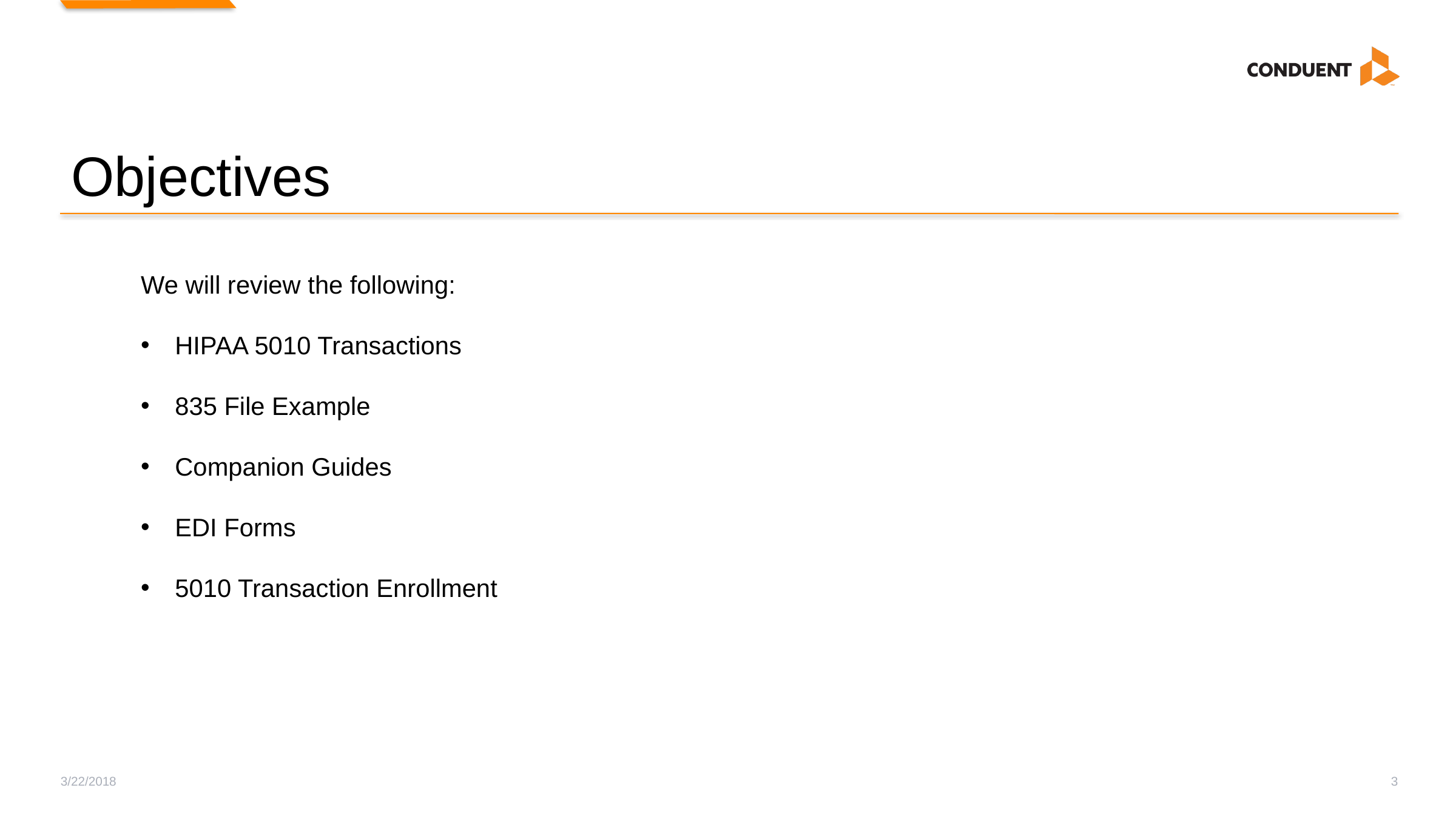

# Objectives
We will review the following:
HIPAA 5010 Transactions
835 File Example
Companion Guides
EDI Forms
5010 Transaction Enrollment
3/22/2018
3